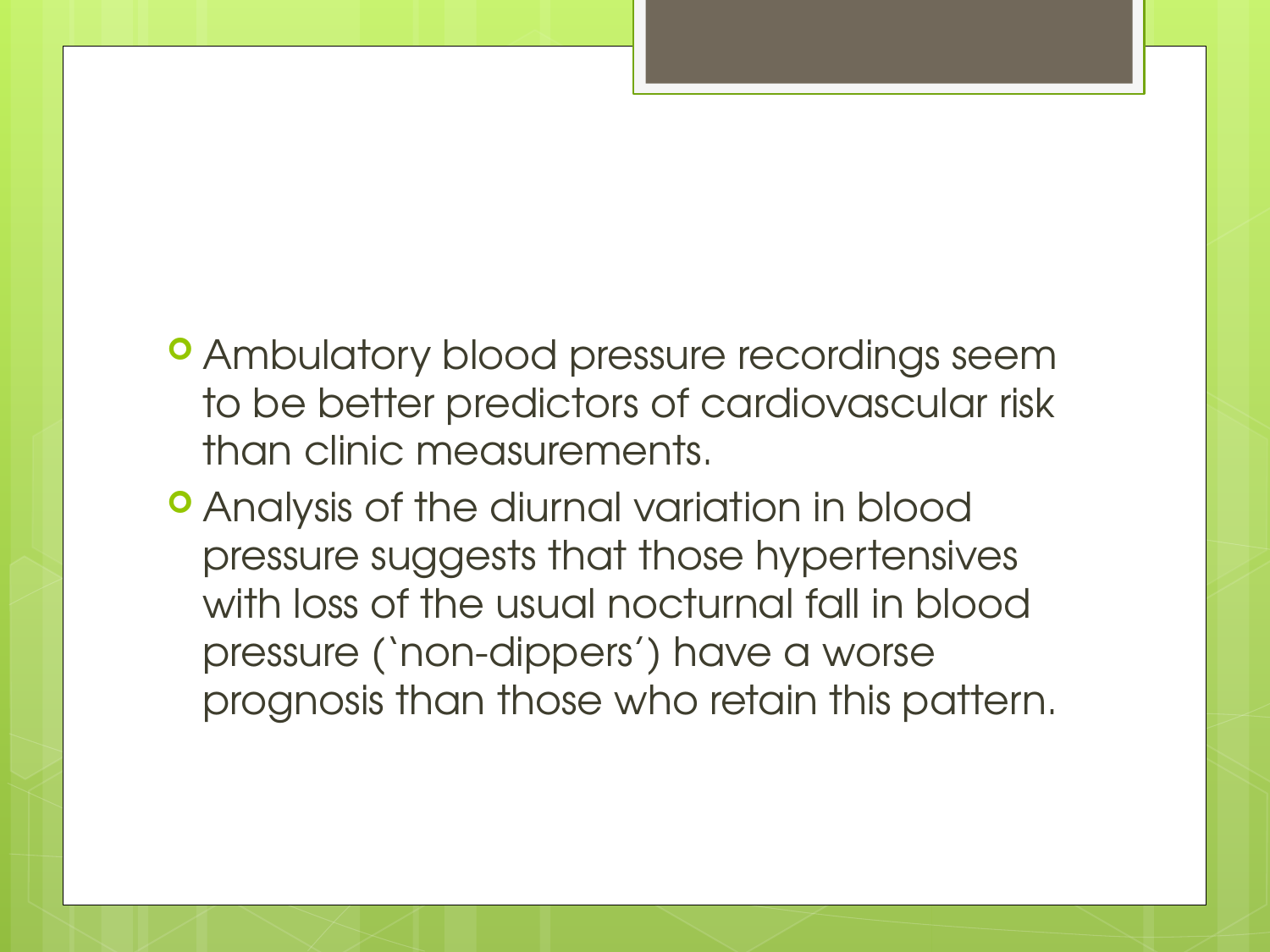

Ambulatory blood pressure recordings seem to be better predictors of cardiovascular risk than clinic measurements.
Analysis of the diurnal variation in blood pressure suggests that those hypertensives with loss of the usual nocturnal fall in blood pressure (‘non-dippers’) have a worse prognosis than those who retain this pattern.